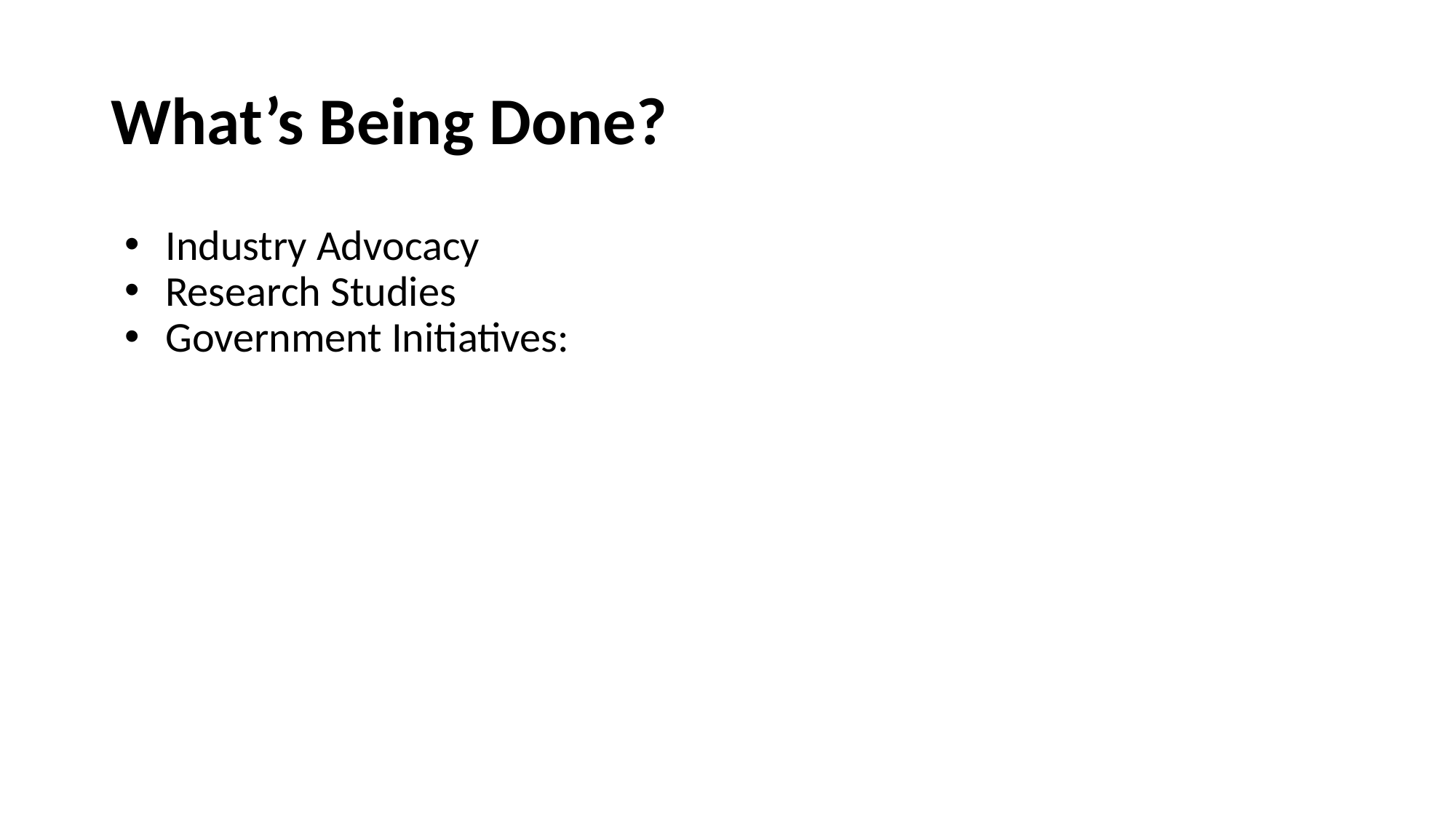

# What’s Being Done?
Industry Advocacy
Research Studies
Government Initiatives: